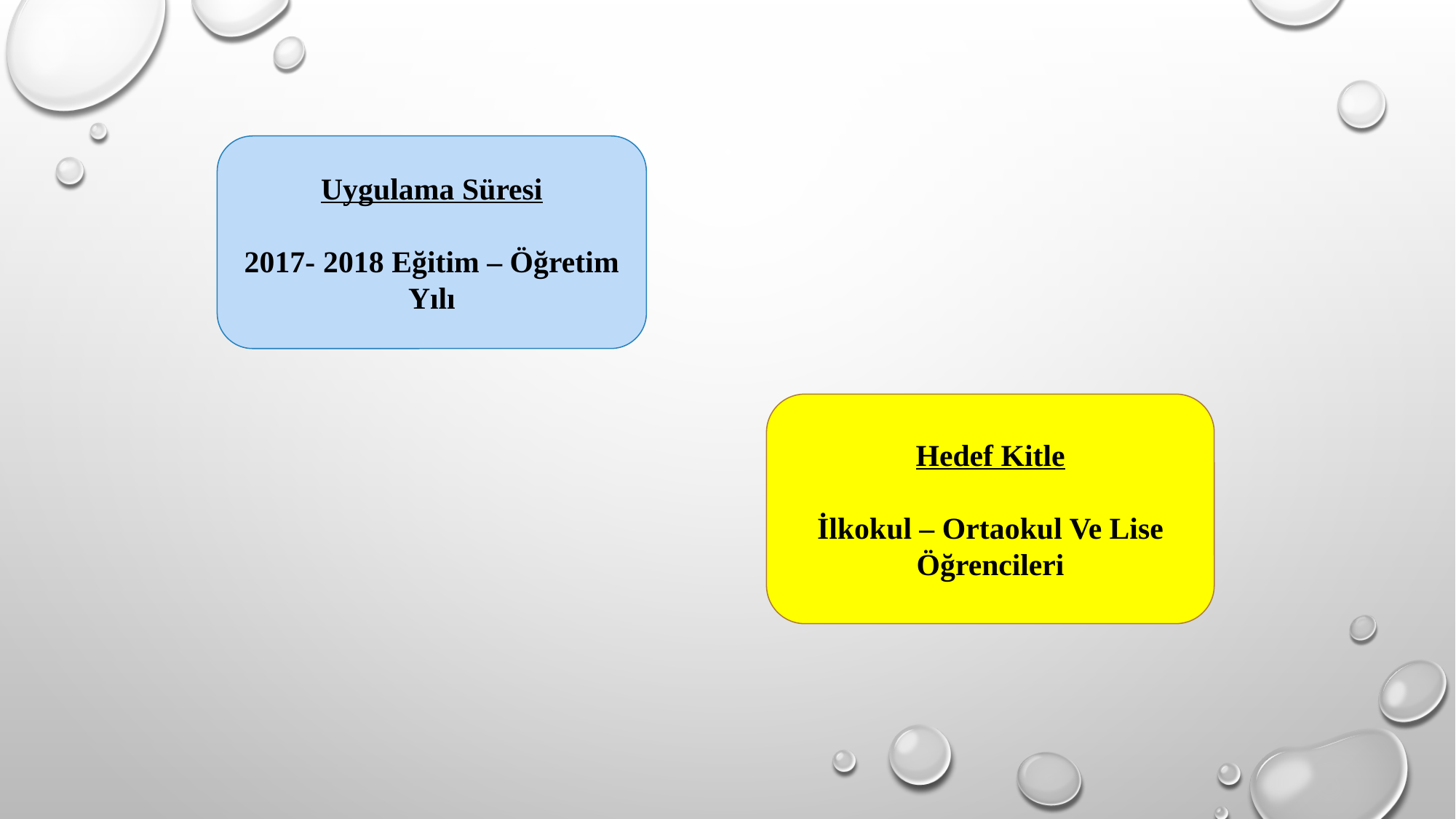

Uygulama Süresi

2017- 2018 Eğitim – Öğretim Yılı
Hedef Kitle

İlkokul – Ortaokul Ve Lise Öğrencileri